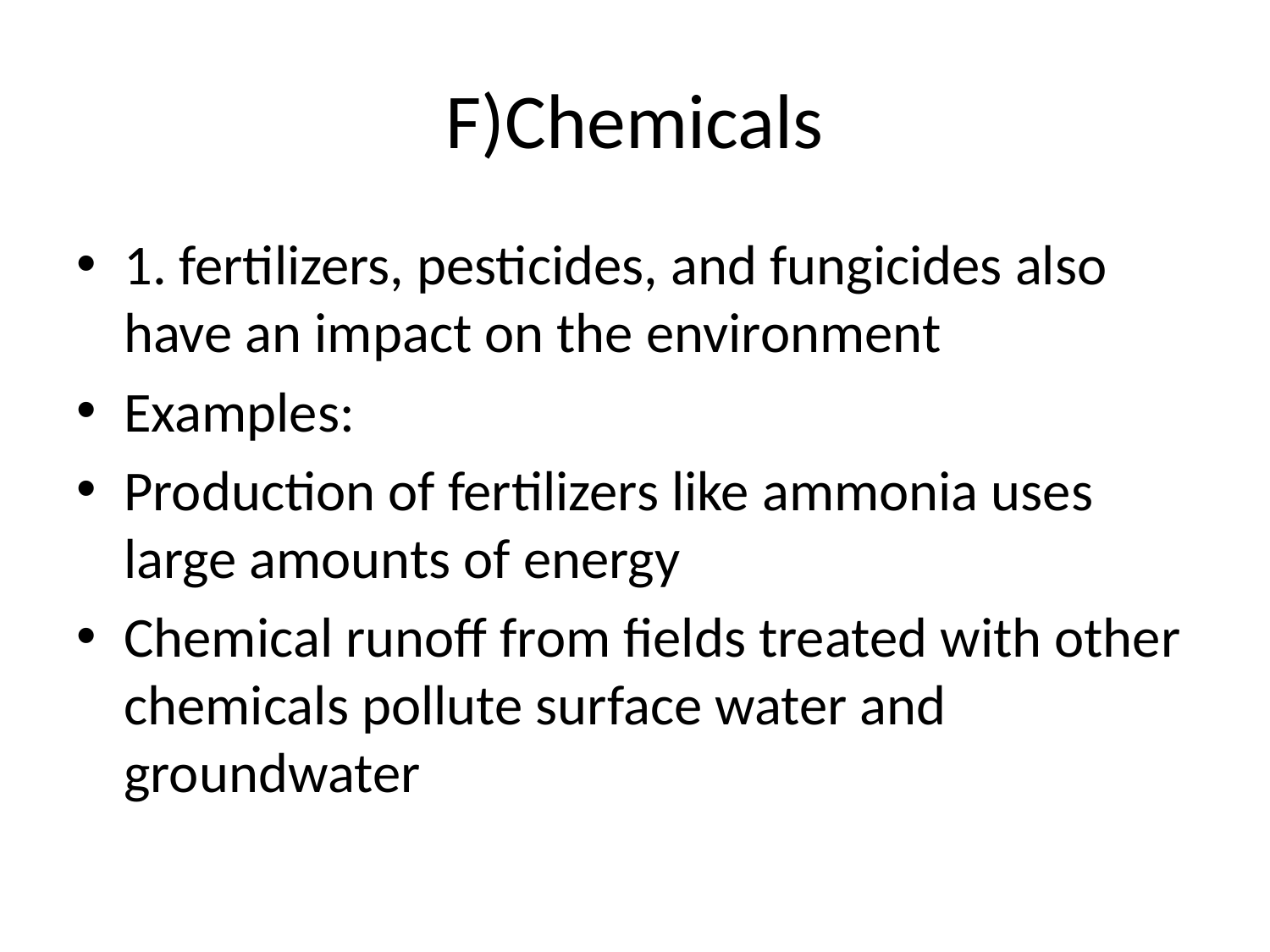

# F)Chemicals
1. fertilizers, pesticides, and fungicides also have an impact on the environment
Examples:
Production of fertilizers like ammonia uses large amounts of energy
Chemical runoff from fields treated with other chemicals pollute surface water and groundwater